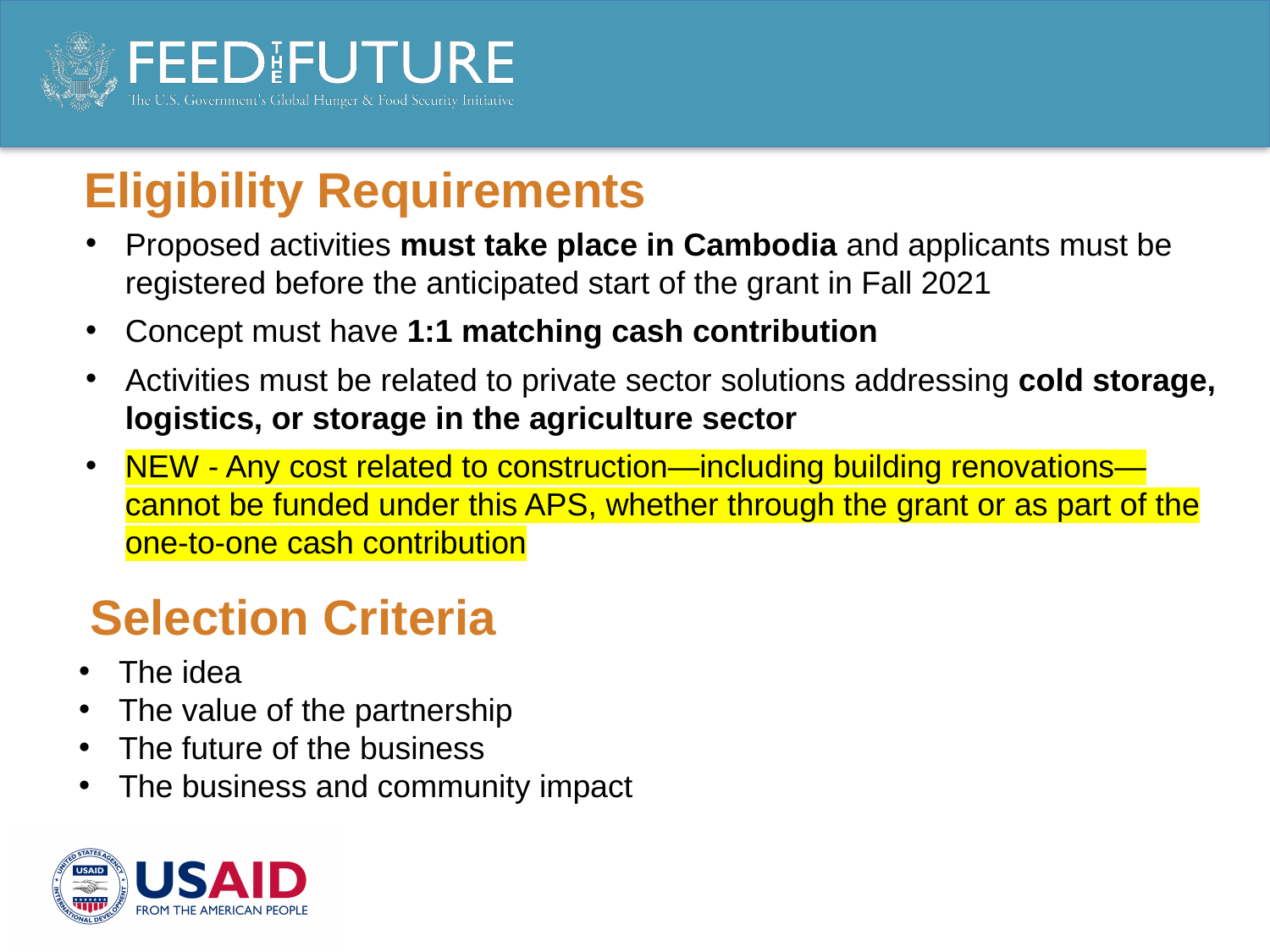

# Eligibility Requirements
Proposed activities must take place in Cambodia and applicants must be registered before the anticipated start of the grant in Fall 2021
Concept must have 1:1 matching cash contribution
Activities must be related to private sector solutions addressing cold storage, logistics, or storage in the agriculture sector
NEW - Any cost related to construction—including building renovations—cannot be funded under this APS, whether through the grant or as part of the one-to-one cash contribution

Selection Criteria
The idea
The value of the partnership
The future of the business
The business and community impact